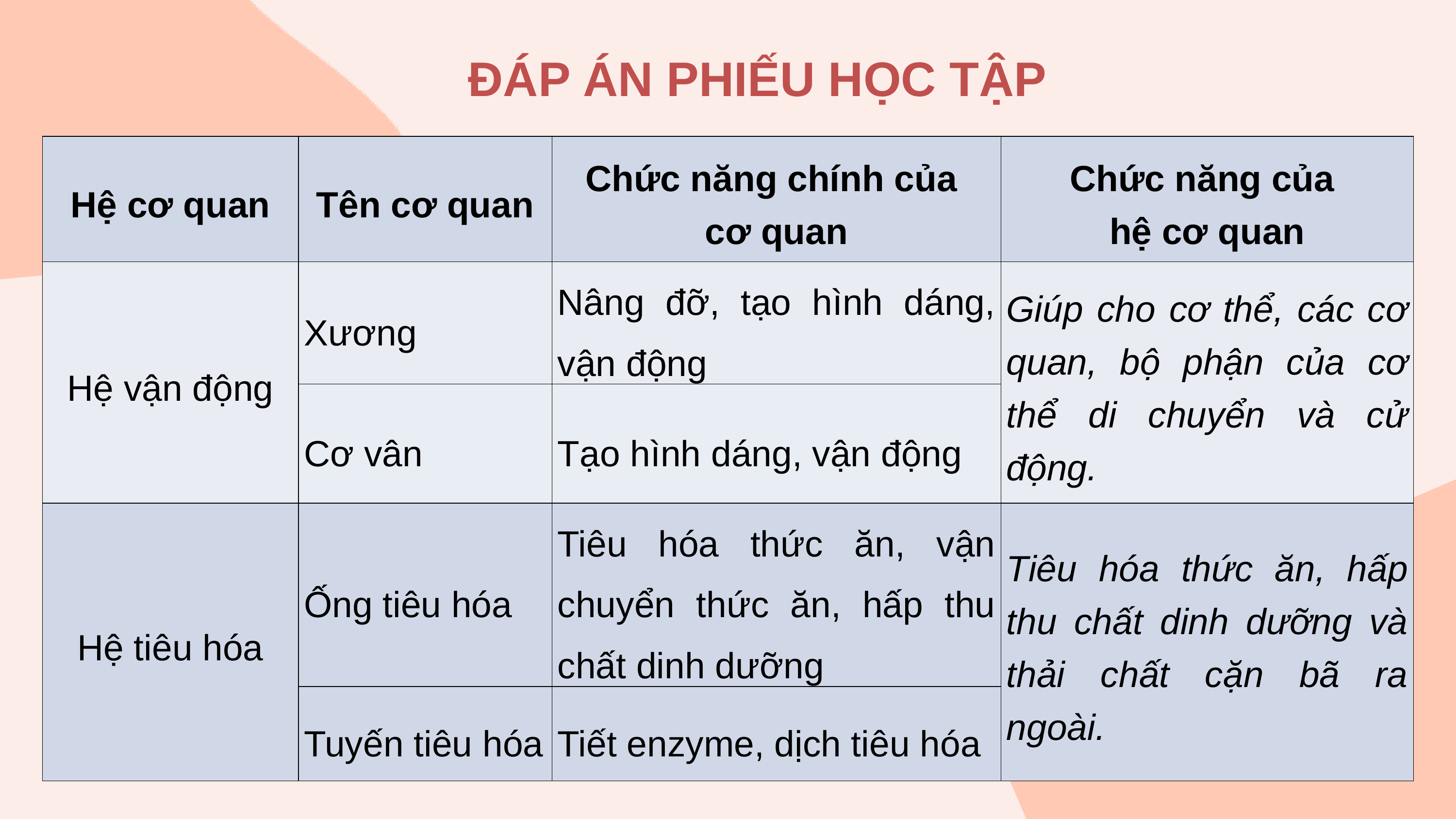

ĐÁP ÁN PHIẾU HỌC TẬP
| Hệ cơ quan | Tên cơ quan | Chức năng chính của cơ quan | Chức năng của hệ cơ quan |
| --- | --- | --- | --- |
| Hệ vận động | Xương | Nâng đỡ, tạo hình dáng, vận động | Giúp cho cơ thể, các cơ quan, bộ phận của cơ thể di chuyển và cử động. |
|  | Cơ vân | Tạo hình dáng, vận động |  |
| Hệ tiêu hóa | Ống tiêu hóa | Tiêu hóa thức ăn, vận chuyển thức ăn, hấp thu chất dinh dưỡng | Tiêu hóa thức ăn, hấp thu chất dinh dưỡng và thải chất cặn bã ra ngoài. |
|  | Tuyến tiêu hóa | Tiết enzyme, dịch tiêu hóa |  |